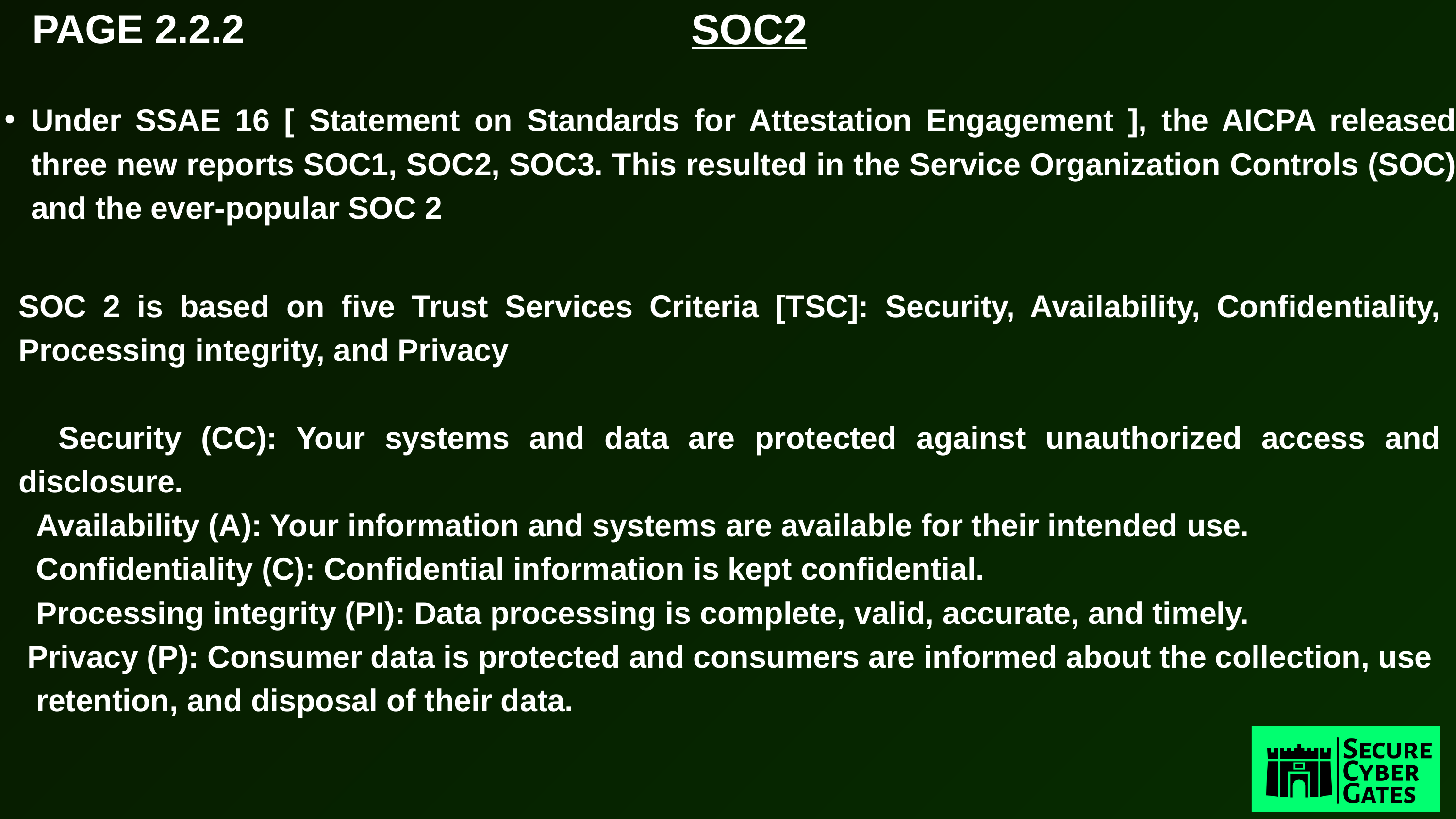

SOC2
PAGE 2.2.2
Under SSAE 16 [ Statement on Standards for Attestation Engagement ], the AICPA released three new reports SOC1, SOC2, SOC3. This resulted in the Service Organization Controls (SOC) and the ever-popular SOC 2

SOC 2 is based on five Trust Services Criteria [TSC]: Security, Availability, Confidentiality, Processing integrity, and Privacy

  Security (CC): Your systems and data are protected against unauthorized access and disclosure.
  Availability (A): Your information and systems are available for their intended use.
  Confidentiality (C): Confidential information is kept confidential.
  Processing integrity (PI): Data processing is complete, valid, accurate, and timely.
 Privacy (P): Consumer data is protected and consumers are informed about the collection, use    retention, and disposal of their data.